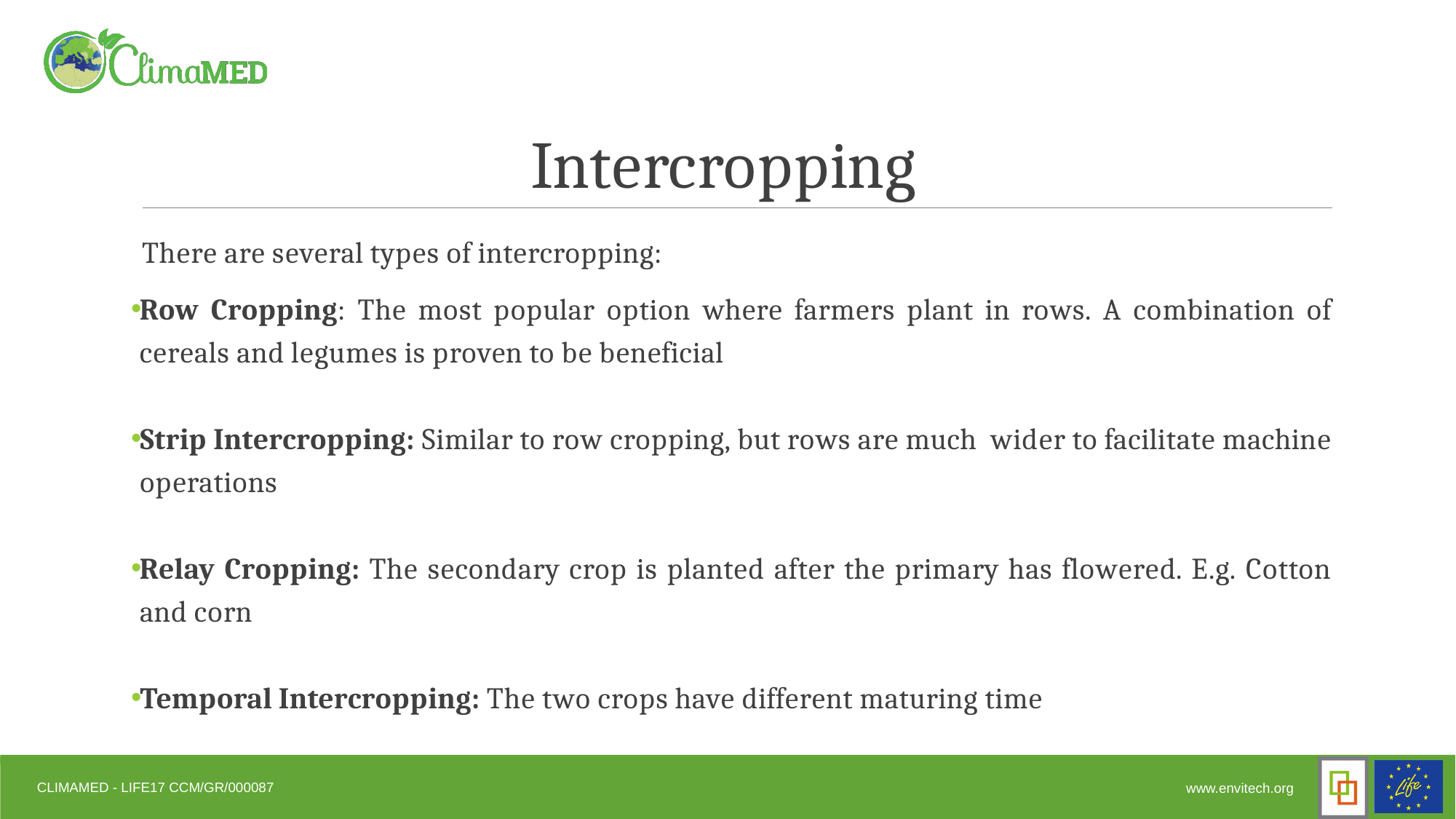

# Intercropping
There are several types of intercropping:

Row Cropping: The most popular option where farmers plant in rows. A combination of cereals and legumes is proven to be beneficial

Strip Intercropping: Similar to row cropping, but rows are much  wider to facilitate machine operations

Relay Cropping: The secondary crop is planted after the primary has flowered. E.g. Cotton and corn

Temporal Intercropping: The two crops have different maturing time